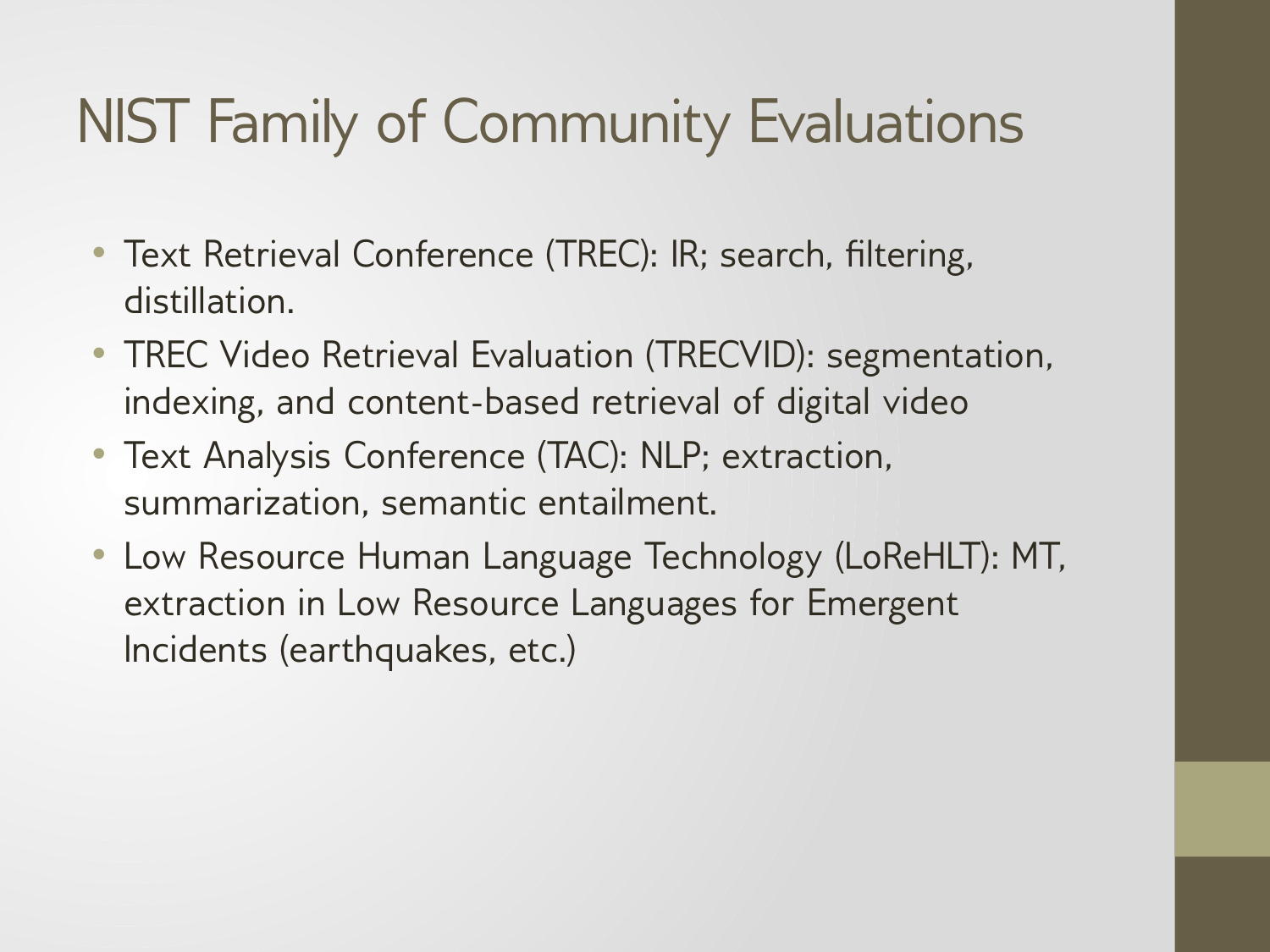

# NIST Family of Community Evaluations
Text Retrieval Conference (TREC): IR; search, filtering, distillation.
TREC Video Retrieval Evaluation (TRECVID): segmentation, indexing, and content-based retrieval of digital video
Text Analysis Conference (TAC): NLP; extraction, summarization, semantic entailment.
Low Resource Human Language Technology (LoReHLT): MT, extraction in Low Resource Languages for Emergent Incidents (earthquakes, etc.)